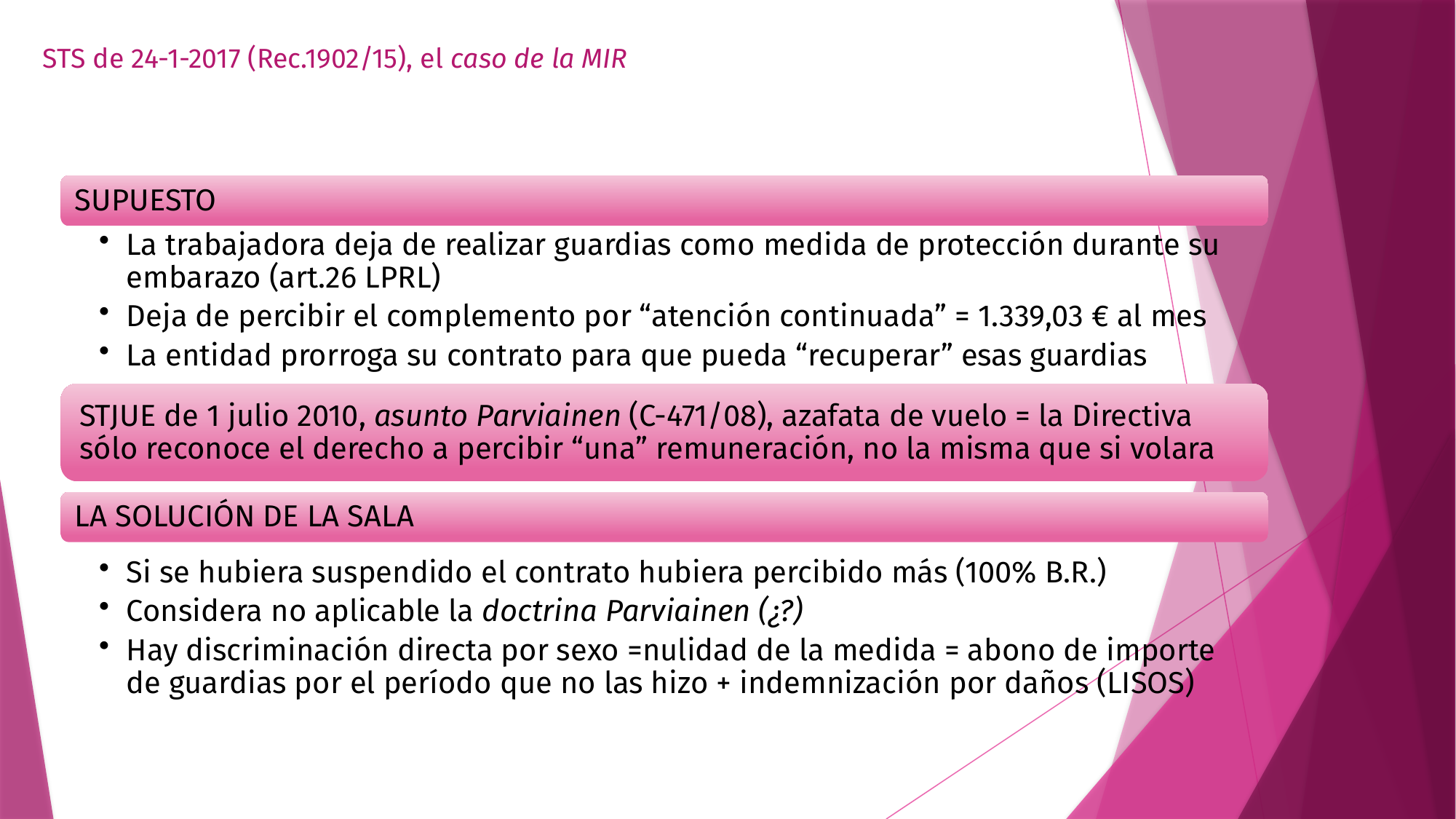

# STS de 24-1-2017 (Rec.1902/15), el caso de la MIR
SUPUESTO
La trabajadora deja de realizar guardias como medida de protección durante su embarazo (art.26 LPRL)
Deja de percibir el complemento por “atención continuada” = 1.339,03 € al mes
La entidad prorroga su contrato para que pueda “recuperar” esas guardias
STJUE de 1 julio 2010, asunto Parviainen (C-471/08), azafata de vuelo = la Directiva sólo reconoce el derecho a percibir “una” remuneración, no la misma que si volara
LA SOLUCIÓN DE LA SALA
Si se hubiera suspendido el contrato hubiera percibido más (100% B.R.)
Considera no aplicable la doctrina Parviainen (¿?)
Hay discriminación directa por sexo =nulidad de la medida = abono de importe de guardias por el período que no las hizo + indemnización por daños (LISOS)